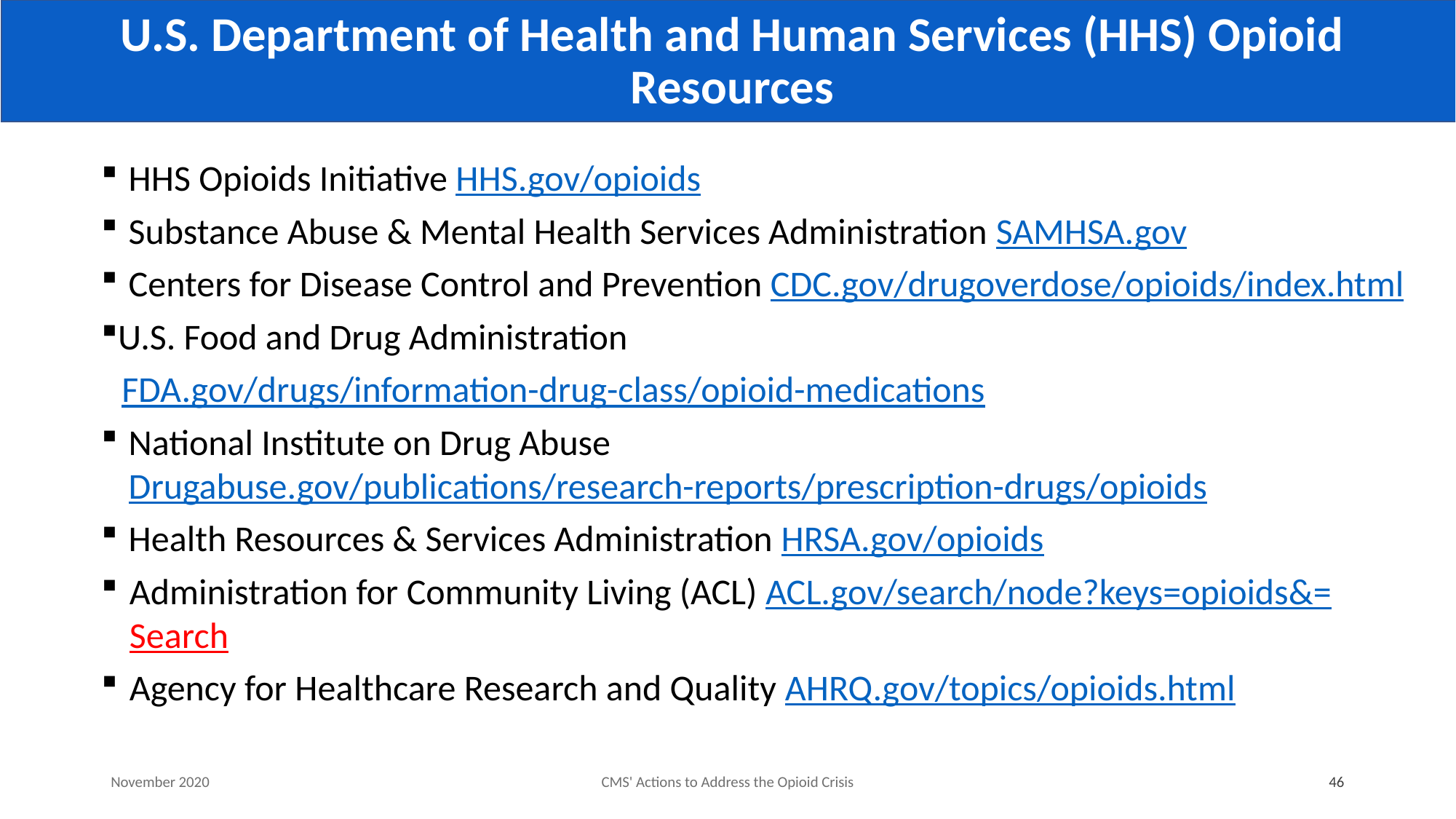

# U.S. Department of Health and Human Services (HHS) Opioid Resources
HHS Opioids Initiative HHS.gov/opioids
Substance Abuse & Mental Health Services Administration SAMHSA.gov
Centers for Disease Control and Prevention CDC.gov/drugoverdose/opioids/index.html
U.S. Food and Drug Administration
FDA.gov/drugs/information-drug-class/opioid-medications
National Institute on Drug Abuse                                                              Drugabuse.gov/publications/research-reports/prescription-drugs/opioids
Health Resources & Services Administration HRSA.gov/opioids
Administration for Community Living (ACL) ACL.gov/search/node?keys=opioids&=Search
Agency for Healthcare Research and Quality AHRQ.gov/topics/opioids.html

November 2020
CMS' Actions to Address the Opioid Crisis